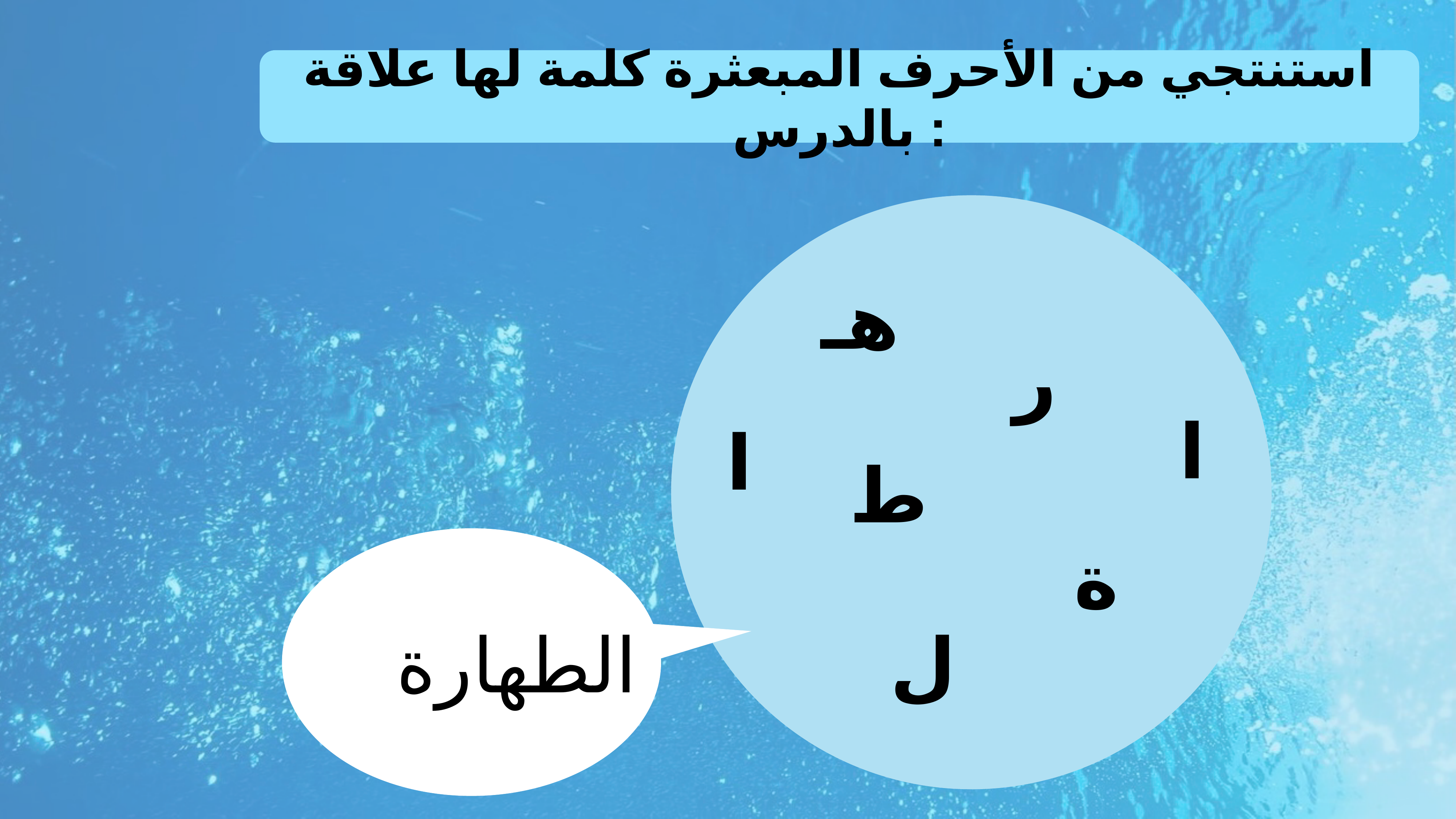

استنتجي من الأحرف المبعثرة كلمة لها علاقة بالدرس :

هـ
ر
ا
ا
ط
ة
الطهارة
ل